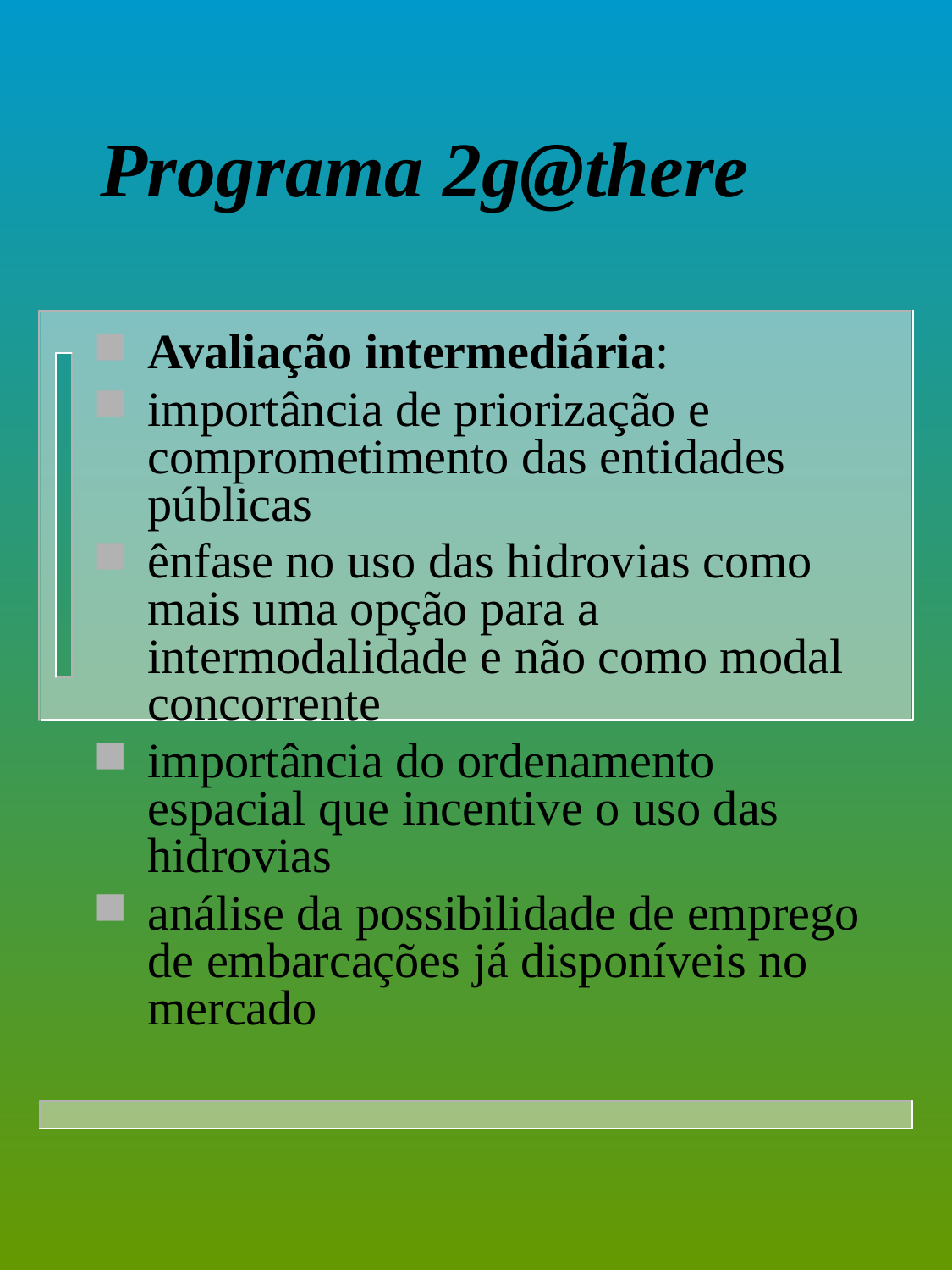

Programa 2g@there
Avaliação intermediária:
importância de priorização e comprometimento das entidades públicas
ênfase no uso das hidrovias como mais uma opção para a intermodalidade e não como modal concorrente
importância do ordenamento espacial que incentive o uso das hidrovias
análise da possibilidade de emprego de embarcações já disponíveis no mercado